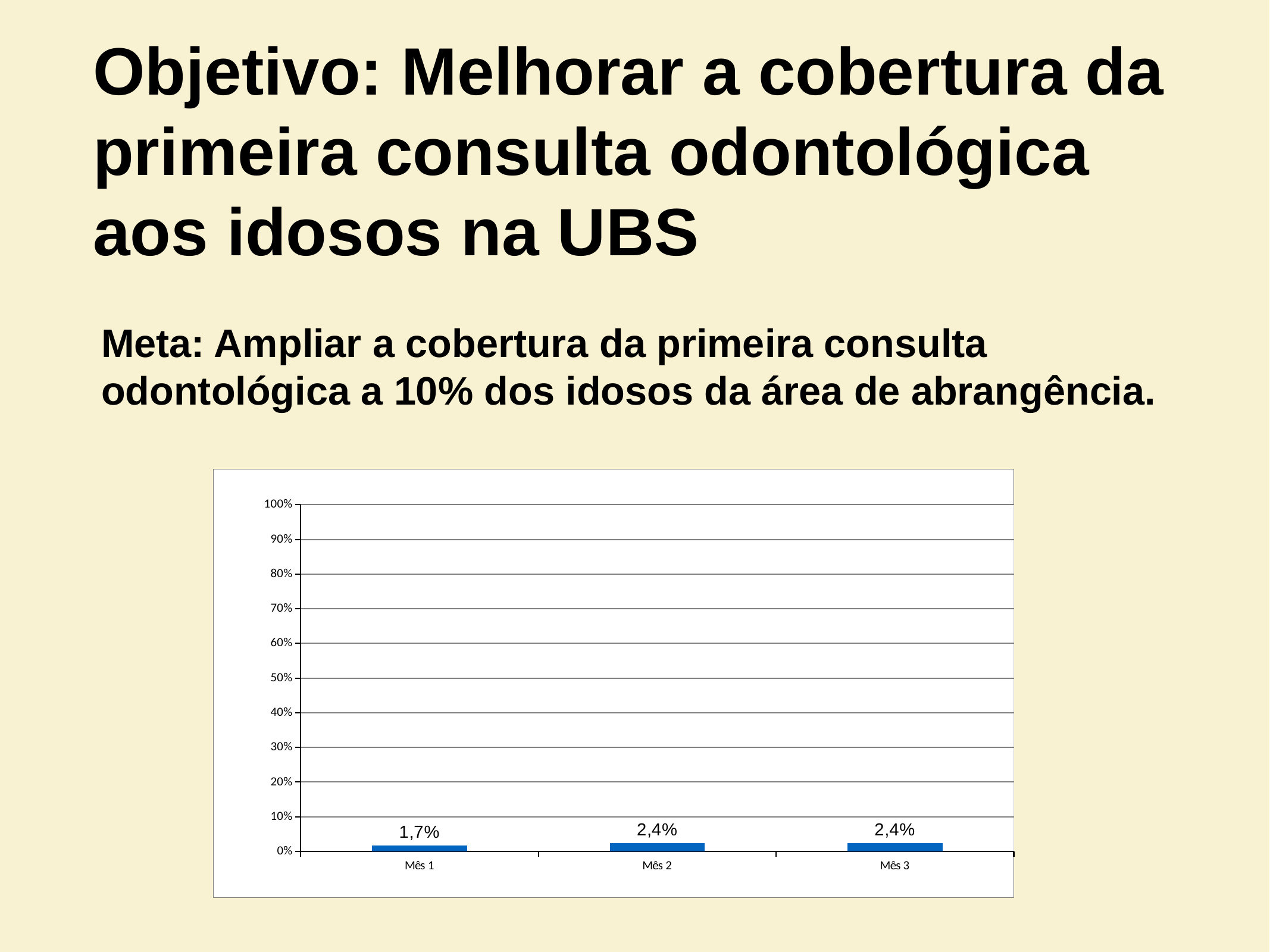

# Objetivo: Melhorar a cobertura da primeira consulta odontológica aos idosos na UBS
Meta: Ampliar a cobertura da primeira consulta odontológica a 10% dos idosos da área de abrangência.

### Chart

| Category | Cobertura do programa de atenção à saúde bucal do idoso na unidade de saúde                                                                                                                                                                                    |
|---|---|
| Mês 1 | 0.017432646592709978 |
| Mês 2 | 0.02377179080824089 |
| Mês 3 | 0.02377179080824089 |